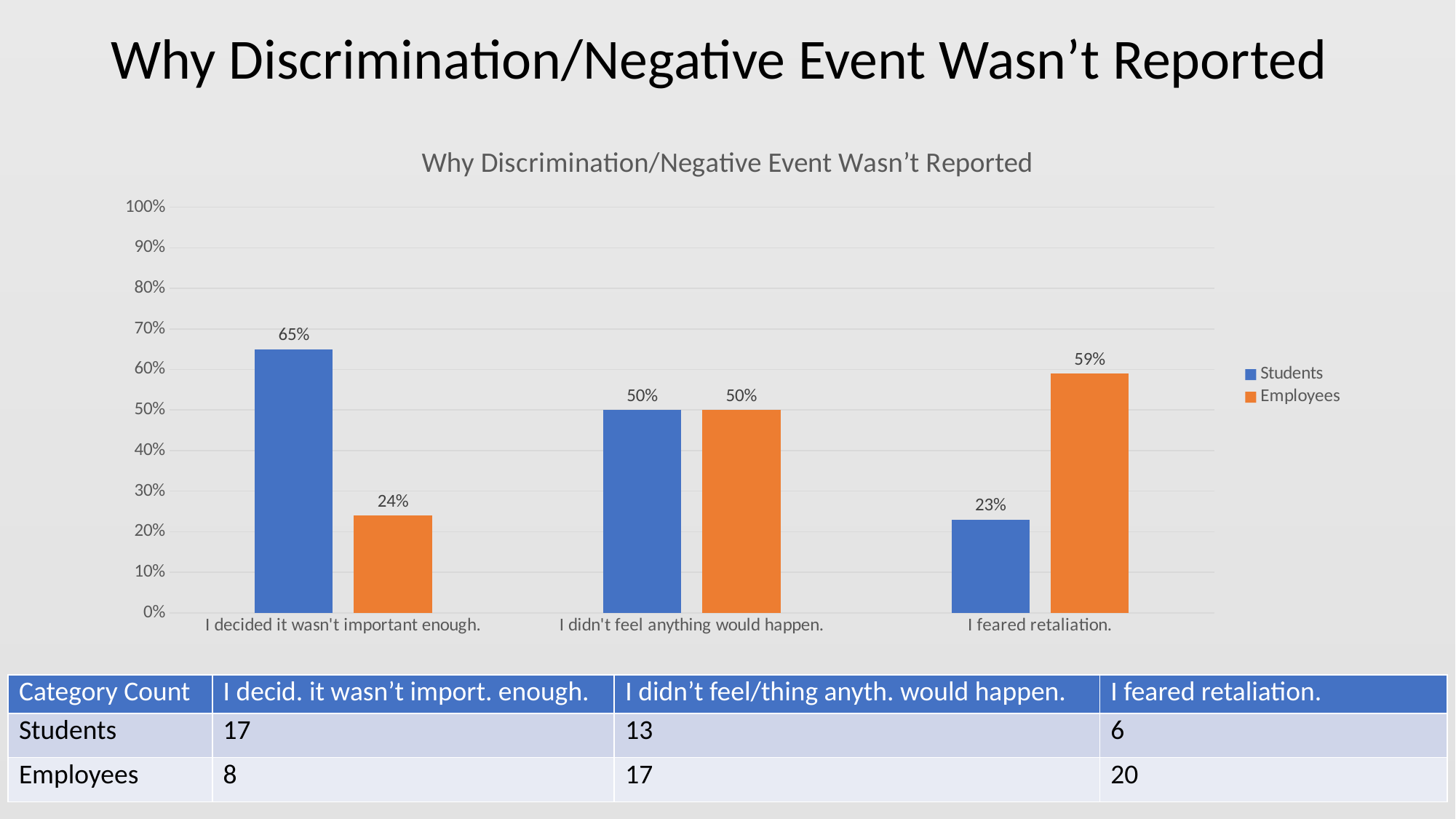

# Why Discrimination/Negative Event Wasn’t Reported

### Chart: Why Discrimination/Negative Event Wasn’t Reported

| Category | Students | Employees |
|---|---|---|
| I decided it wasn't important enough. | 0.65 | 0.24 |
| I didn't feel anything would happen. | 0.5 | 0.5 |
| I feared retaliation. | 0.23 | 0.59 |
| Category Count | I decid. it wasn’t import. enough. | I didn’t feel/thing anyth. would happen. | I feared retaliation. |
| --- | --- | --- | --- |
| Students | 17 | 13 | 6 |
| Employees | 8 | 17 | 20 |